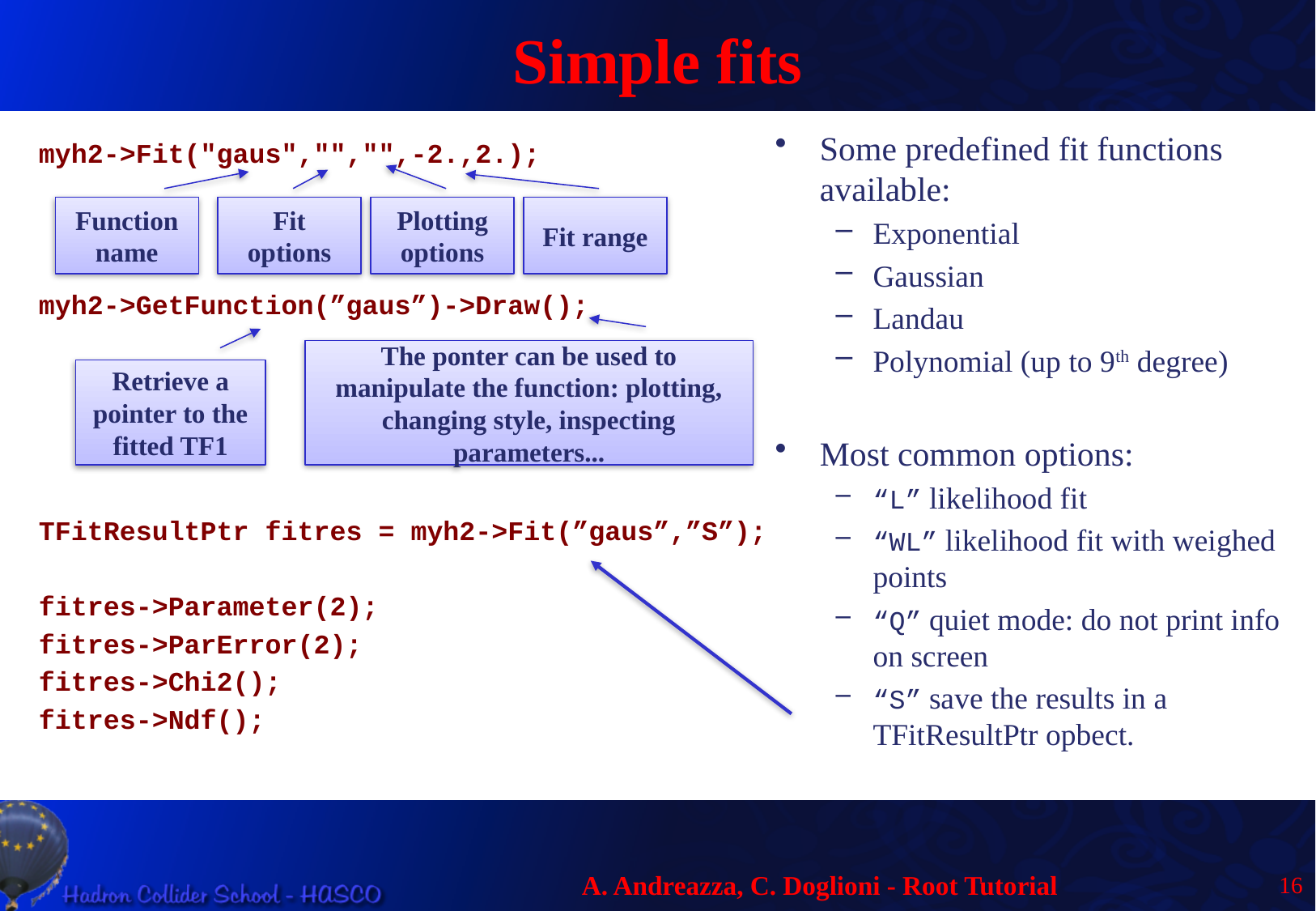

# Simple fits
Some predefined fit functions available:
Exponential
Gaussian
Landau
Polynomial (up to 9th degree)

Most common options:
“L” likelihood fit
“WL” likelihood fit with weighed points
“Q” quiet mode: do not print info on screen
“S” save the results in a TFitResultPtr opbect.
myh2->Fit("gaus","","",-2.,2.);

myh2->GetFunction(”gaus”)->Draw();

TFitResultPtr fitres = myh2->Fit(”gaus”,”S”);

fitres->Parameter(2);
fitres->ParError(2);
fitres->Chi2();
fitres->Ndf();

Function name
Fit options
Plotting options
Fit range
The ponter can be used to manipulate the function: plotting, changing style, inspecting parameters...
Retrieve a pointer to the fitted TF1
16
A. Andreazza, C. Doglioni - Root Tutorial